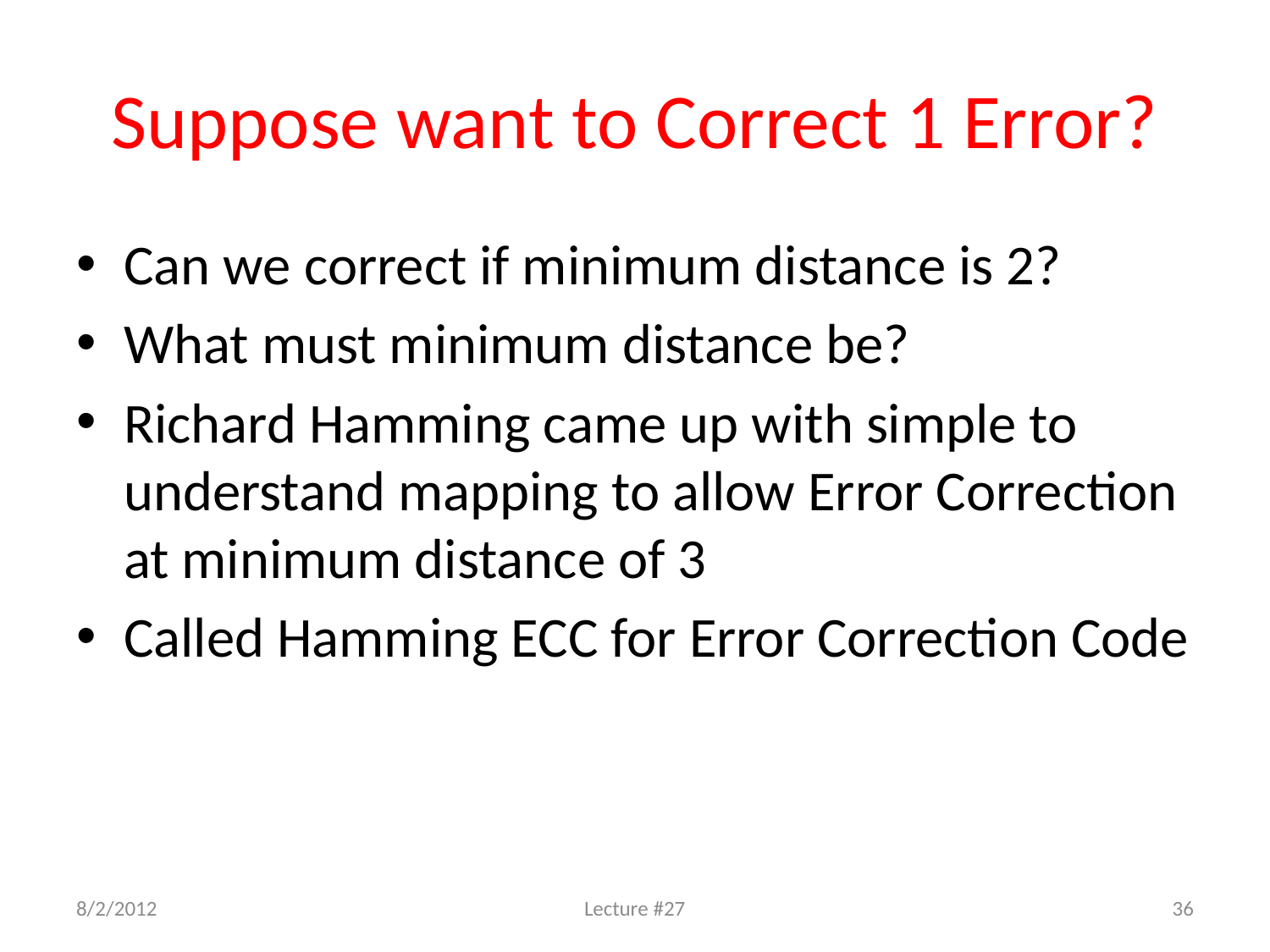

# Suppose want to Correct 1 Error?
Can we correct if minimum distance is 2?
What must minimum distance be?
Richard Hamming came up with simple to understand mapping to allow Error Correction at minimum distance of 3
Called Hamming ECC for Error Correction Code
8/2/2012
Lecture #27
36